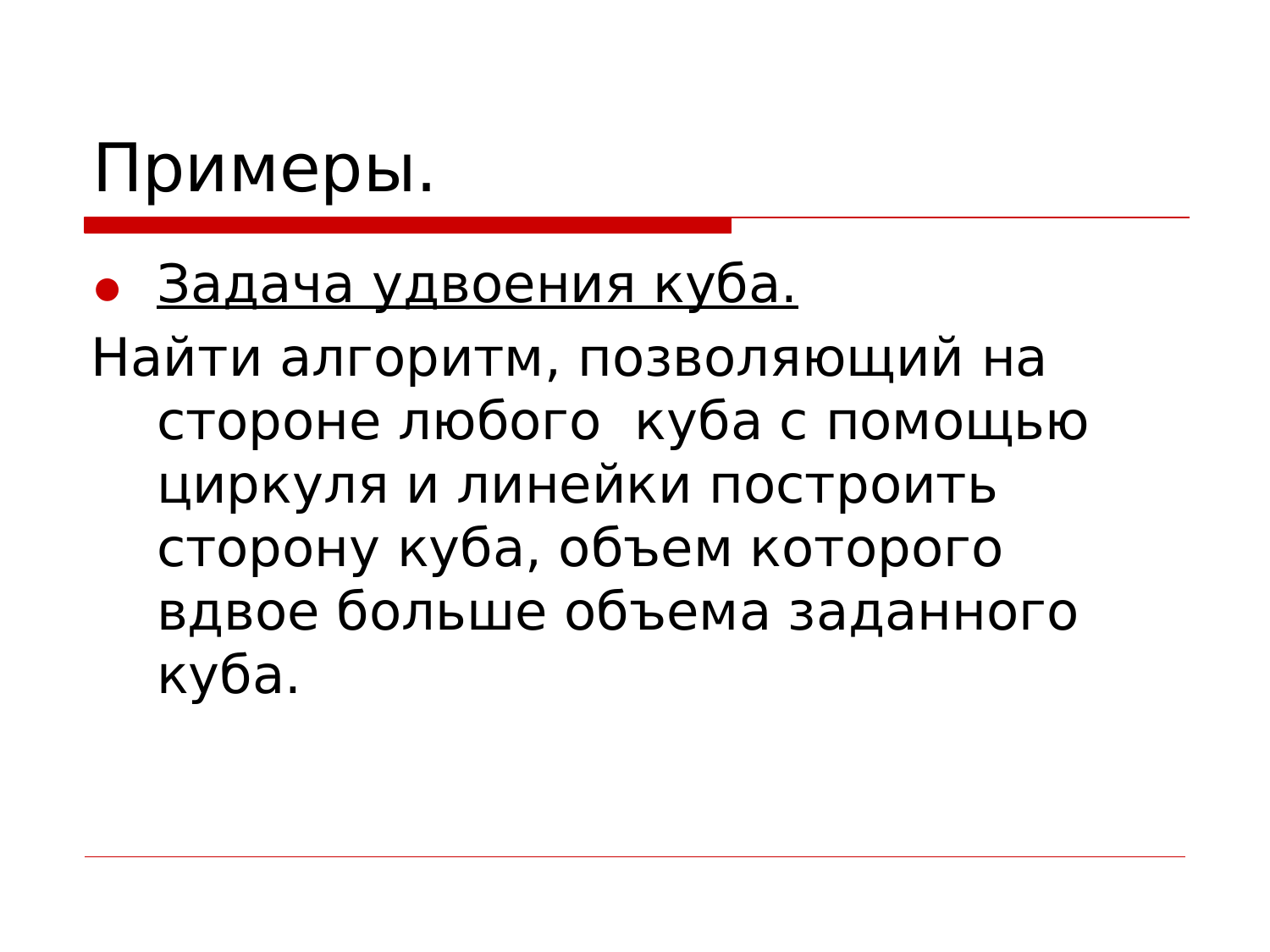

# Примеры.
Задача удвоения куба.
Найти алгоритм, позволяющий на стороне любого  куба с помощью циркуля и линейки построить сторону куба, объем которого вдвое больше объема заданного куба.